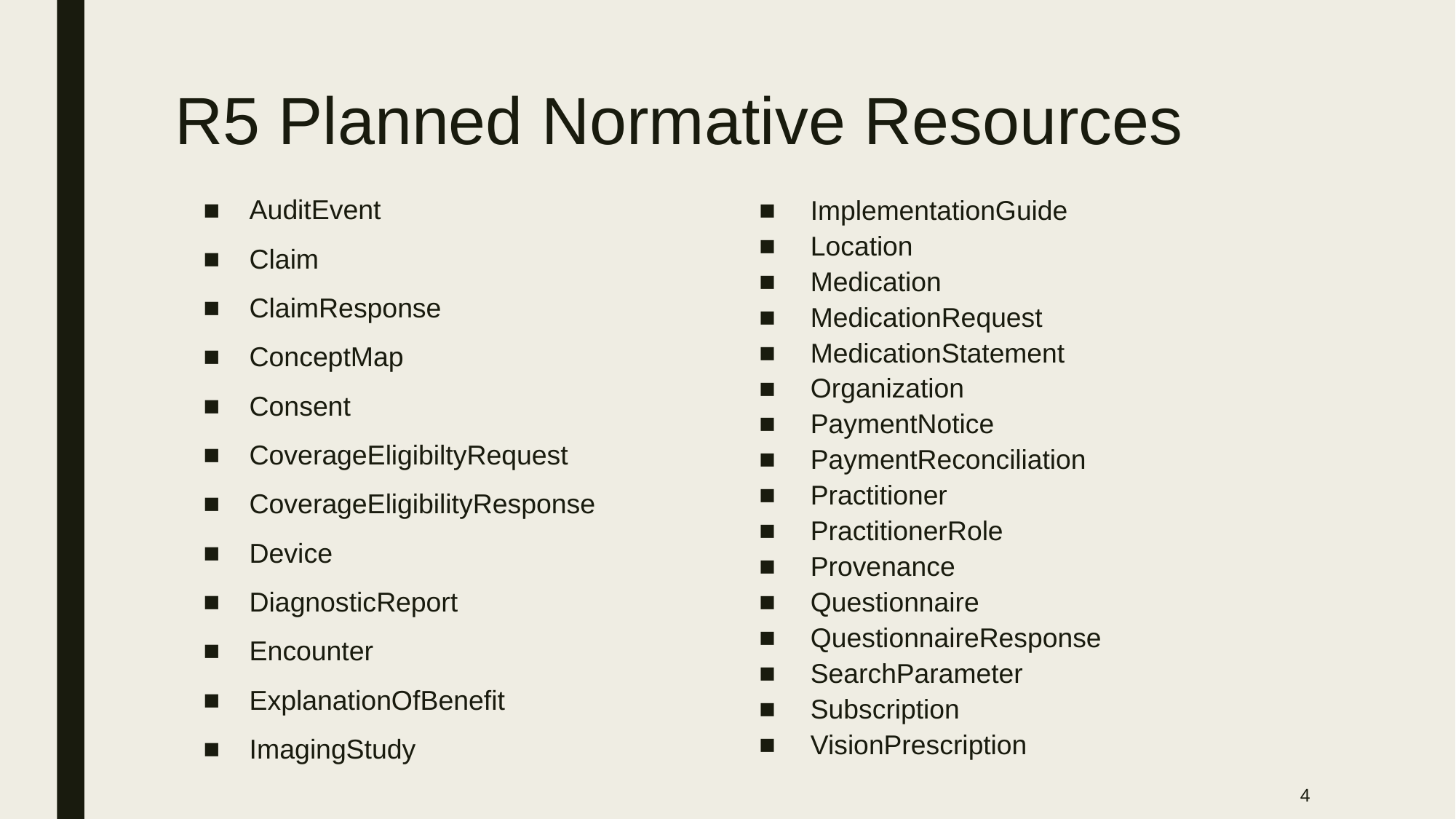

# R5 Planned Normative Resources
AuditEvent
Claim
ClaimResponse
ConceptMap
Consent
CoverageEligibiltyRequest
CoverageEligibilityResponse
Device
DiagnosticReport
Encounter
ExplanationOfBenefit
ImagingStudy
ImplementationGuide
Location
Medication
MedicationRequest
MedicationStatement
Organization
PaymentNotice
PaymentReconciliation
Practitioner
PractitionerRole
Provenance
Questionnaire
QuestionnaireResponse
SearchParameter
Subscription
VisionPrescription

4